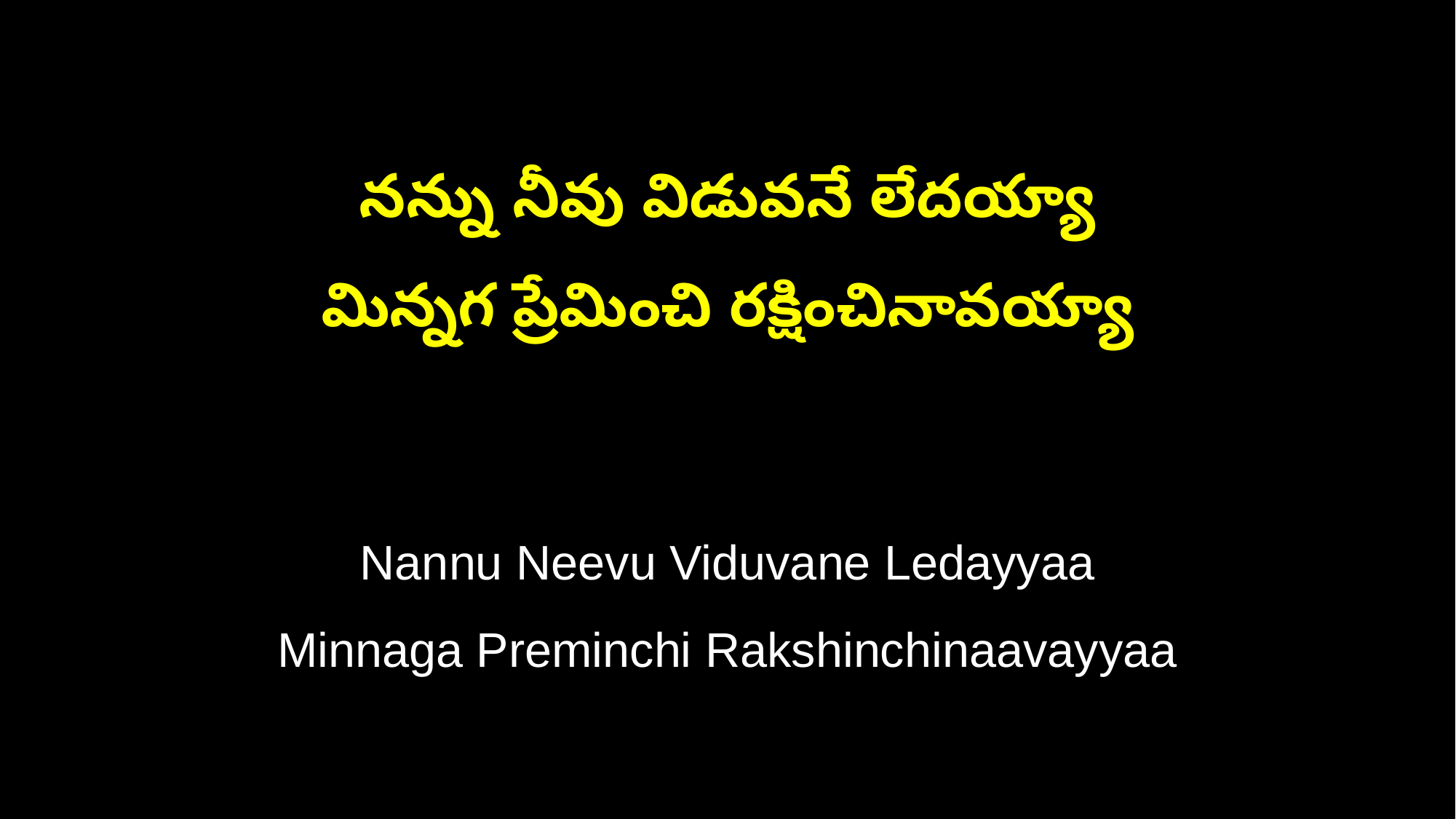

నన్ను నీవు విడువనే లేదయ్యా
మిన్నగ ప్రేమించి రక్షించినావయ్యా
Nannu Neevu Viduvane Ledayyaa
Minnaga Preminchi Rakshinchinaavayyaa